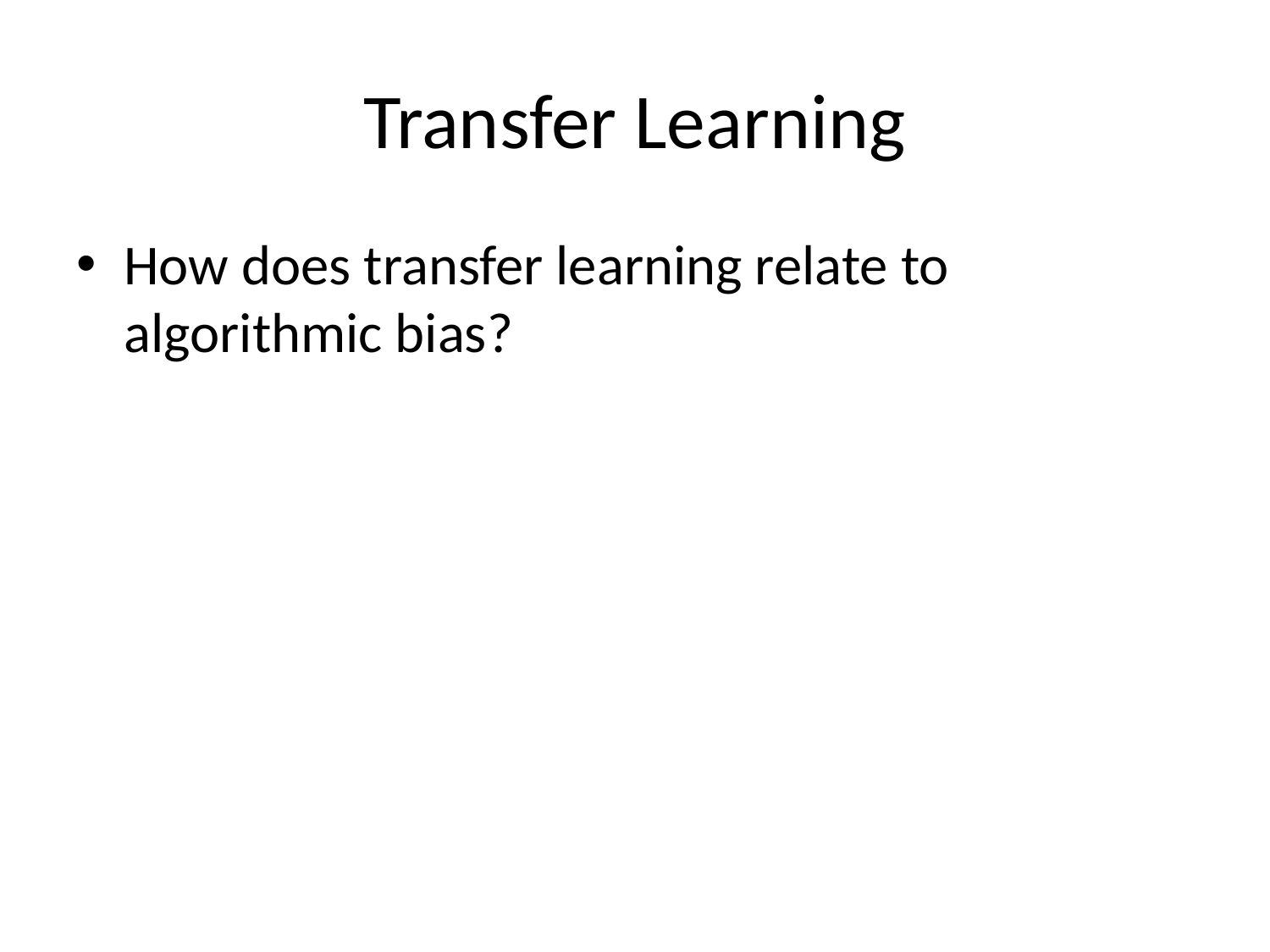

# Transfer Learning
How does transfer learning relate to algorithmic bias?